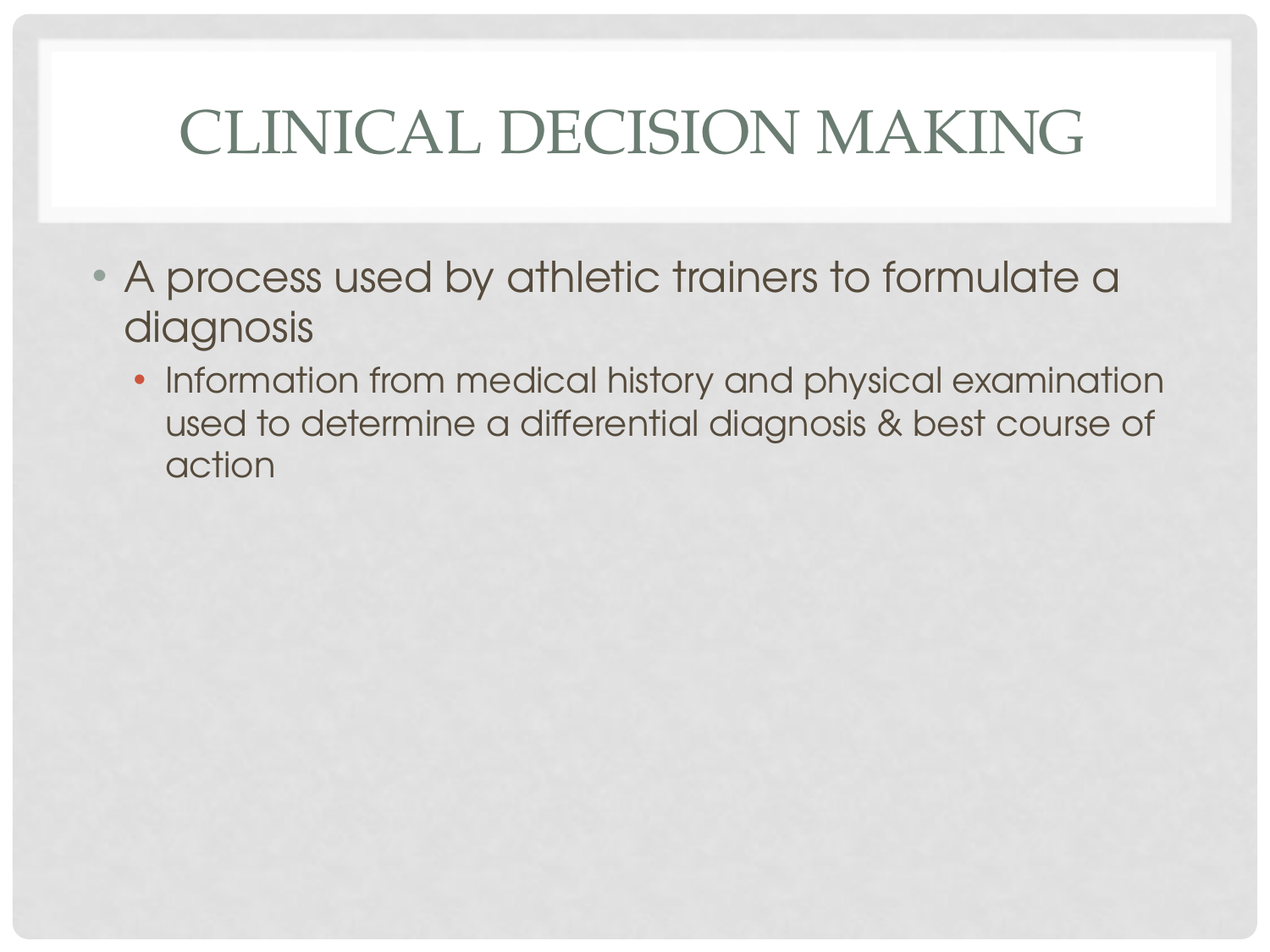

# Clinical Decision Making
A process used by athletic trainers to formulate a diagnosis
Information from medical history and physical examination used to determine a differential diagnosis & best course of action